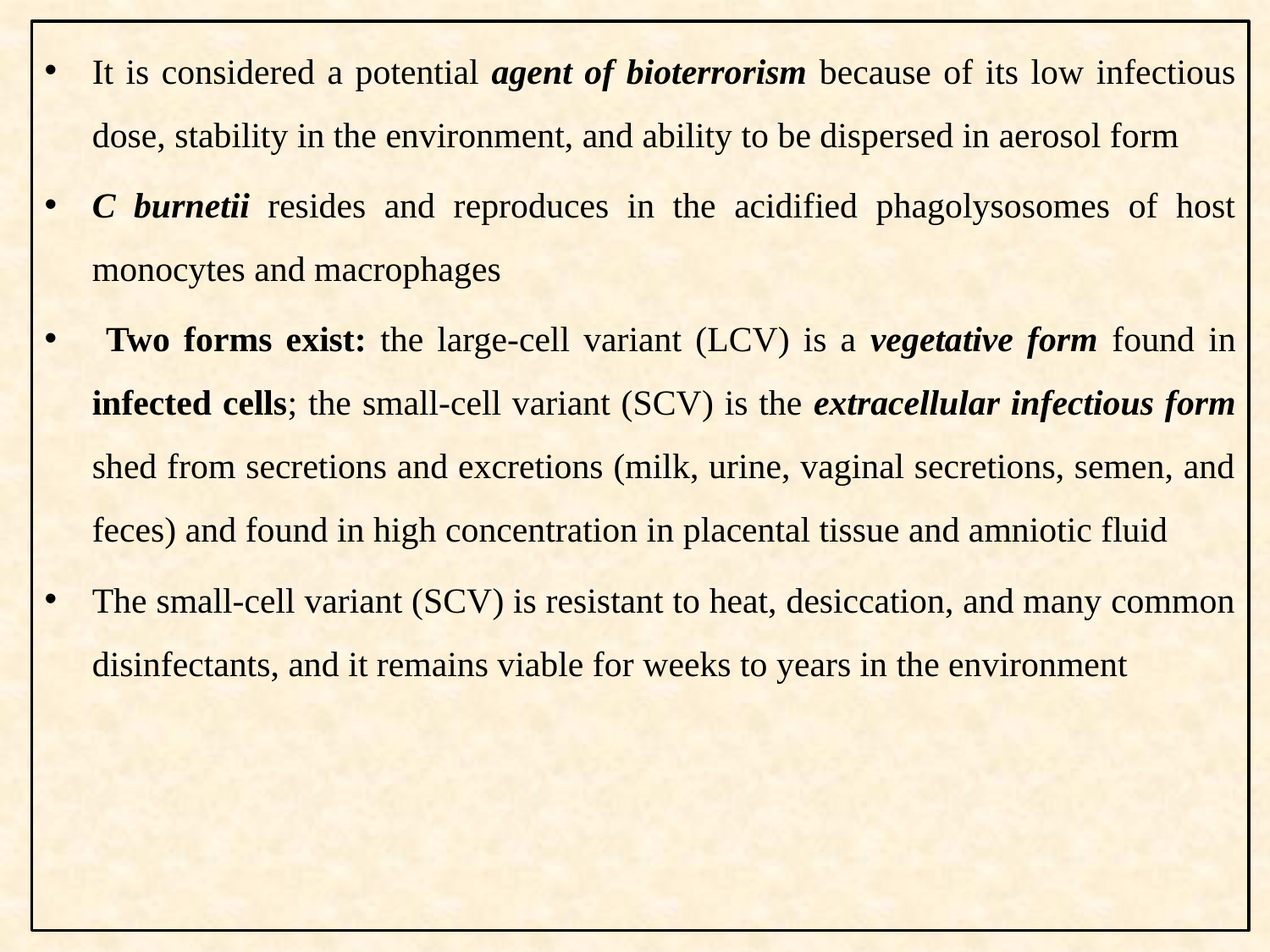

It is considered a potential agent of bioterrorism because of its low infectious dose, stability in the environment, and ability to be dispersed in aerosol form
C burnetii resides and reproduces in the acidified phagolysosomes of host monocytes and macrophages
 Two forms exist: the large-cell variant (LCV) is a vegetative form found in infected cells; the small-cell variant (SCV) is the extracellular infectious form shed from secretions and excretions (milk, urine, vaginal secretions, semen, and feces) and found in high concentration in placental tissue and amniotic fluid
The small-cell variant (SCV) is resistant to heat, desiccation, and many common disinfectants, and it remains viable for weeks to years in the environment